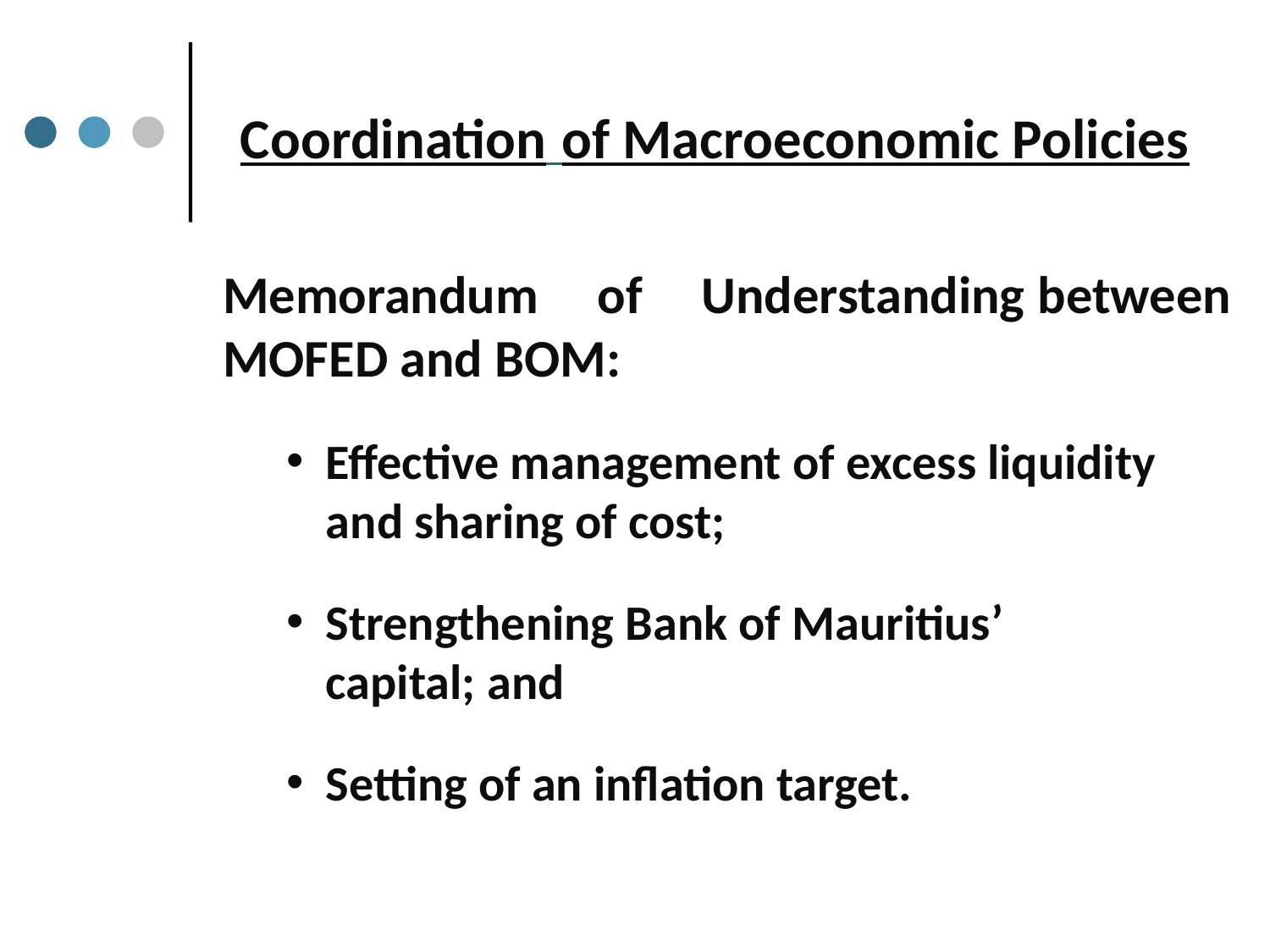

Coordination of Macroeconomic Policies
Memorandum of Understanding between MOFED and BOM:
Effective management of excess liquidity and sharing of cost;
Strengthening Bank of Mauritius’
capital; and
Setting of an inflation target.